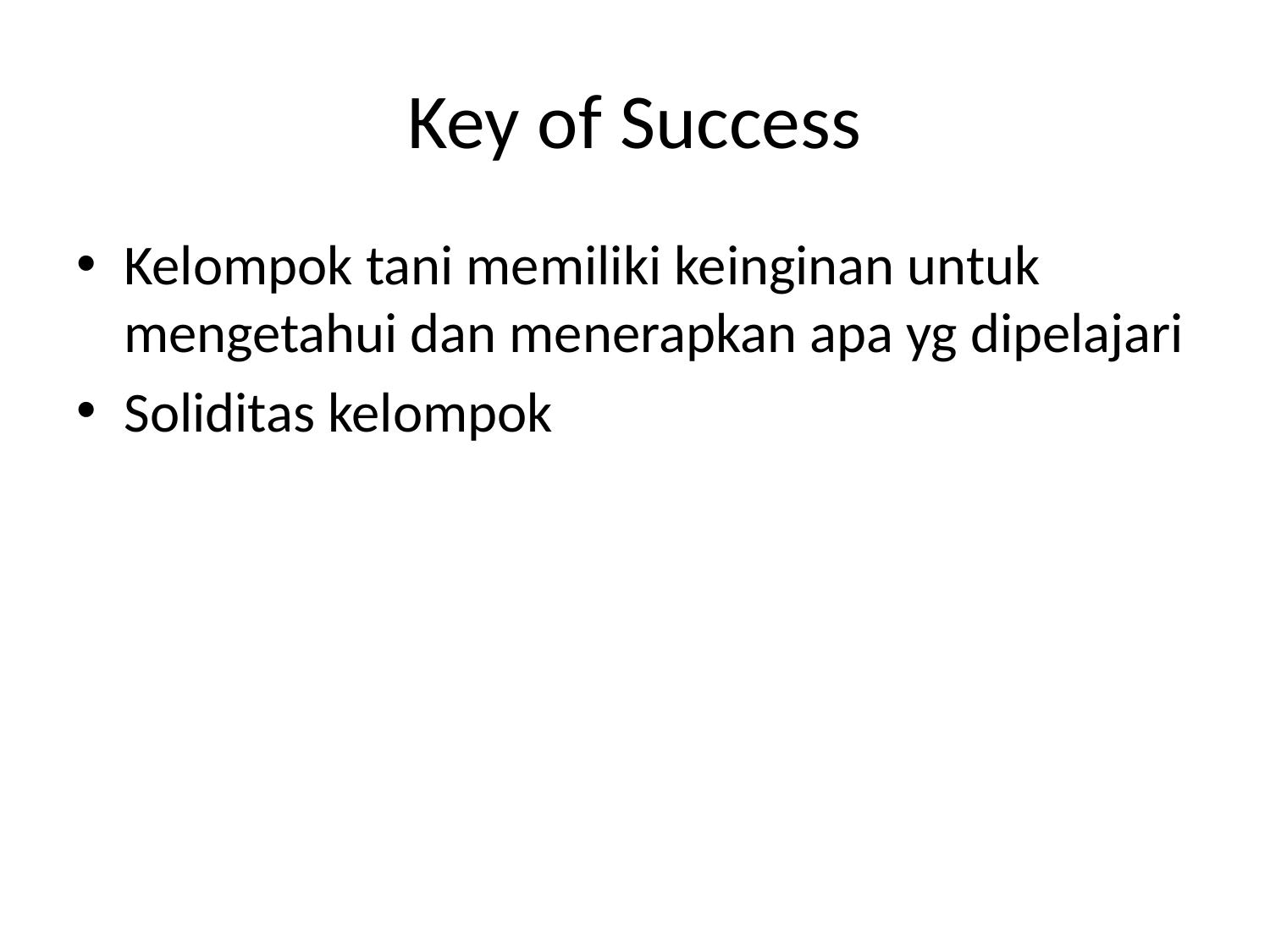

# Key of Success
Kelompok tani memiliki keinginan untuk mengetahui dan menerapkan apa yg dipelajari
Soliditas kelompok